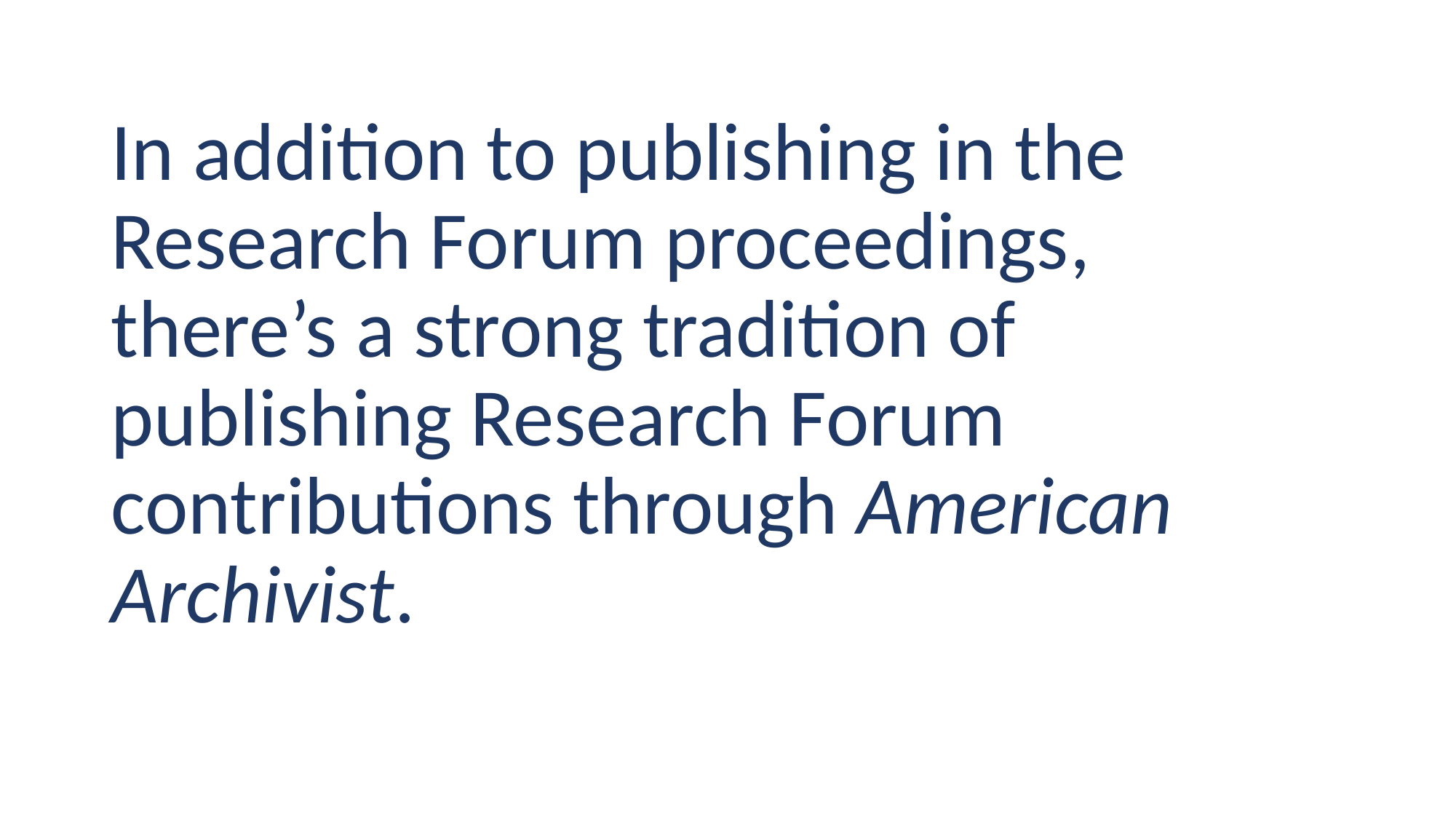

# In addition to publishing in the Research Forum proceedings, there’s a strong tradition of publishing Research Forum contributions through American Archivist.